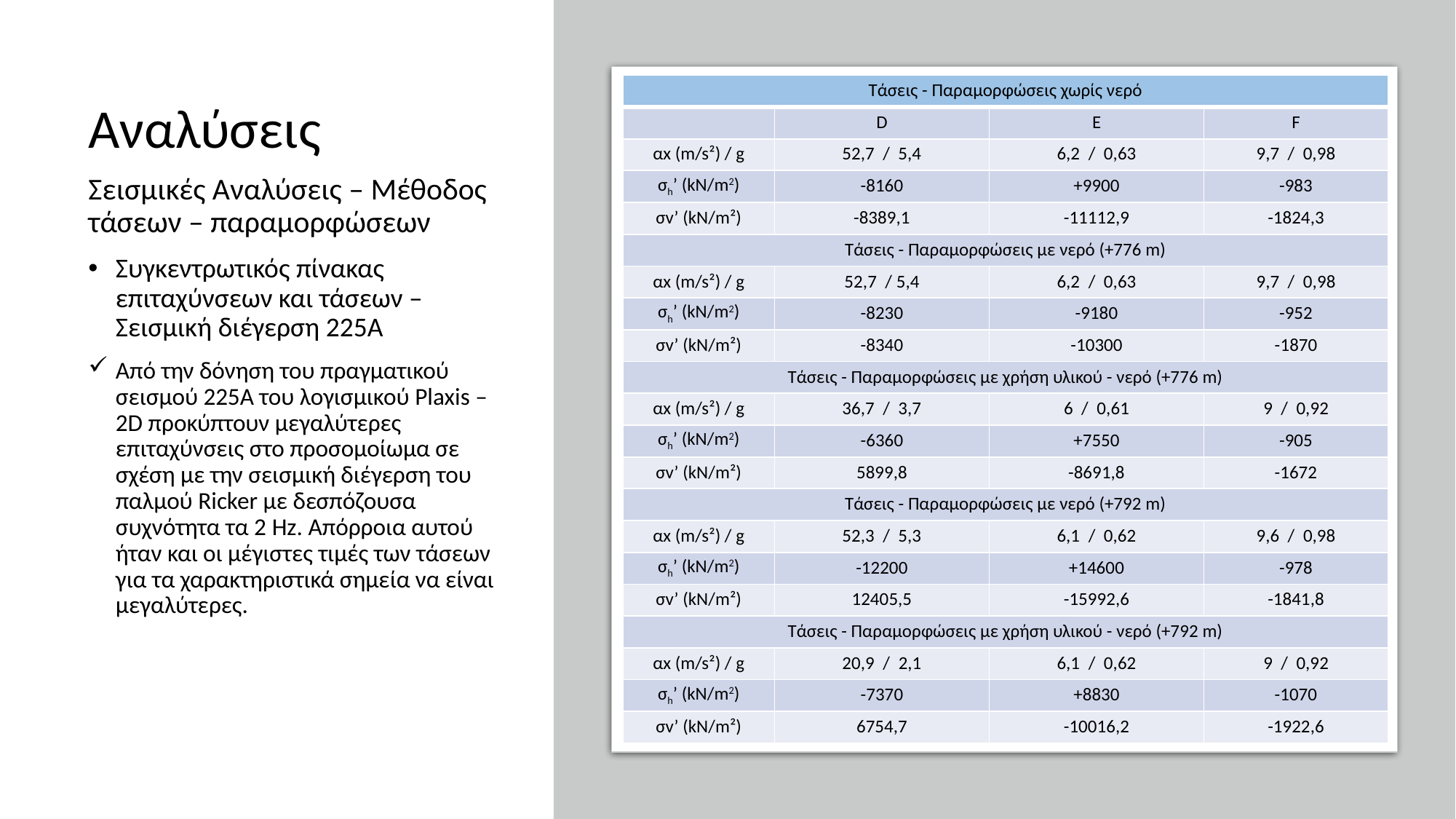

| Τάσεις - Παραμορφώσεις χωρίς νερό |  |  |  |
| --- | --- | --- | --- |
|  | D | E | F |
| αx (m/s²) / g | 52,7 / 5,4 | 6,2 / 0,63 | 9,7 / 0,98 |
| σh’ (kN/m2) | -8160 | +9900 | -983 |
| σv’ (kN/m²) | -8389,1 | -11112,9 | -1824,3 |
| Τάσεις - Παραμορφώσεις με νερό (+776 m) |  |  |  |
| αx (m/s²) / g | 52,7 / 5,4 | 6,2 / 0,63 | 9,7 / 0,98 |
| σh’ (kN/m2) | -8230 | -9180 | -952 |
| σv’ (kN/m²) | -8340 | -10300 | -1870 |
| Τάσεις - Παραμορφώσεις με χρήση υλικού - νερό (+776 m) |  |  |  |
| αx (m/s²) / g | 36,7 / 3,7 | 6 / 0,61 | 9 / 0,92 |
| σh’ (kN/m2) | -6360 | +7550 | -905 |
| σv’ (kN/m²) | 5899,8 | -8691,8 | -1672 |
| Τάσεις - Παραμορφώσεις με νερό (+792 m) |  |  |  |
| αx (m/s²) / g | 52,3 / 5,3 | 6,1 / 0,62 | 9,6 / 0,98 |
| σh’ (kN/m2) | -12200 | +14600 | -978 |
| σv’ (kN/m²) | 12405,5 | -15992,6 | -1841,8 |
| Τάσεις - Παραμορφώσεις με χρήση υλικού - νερό (+792 m) |  |  |  |
| αx (m/s²) / g | 20,9 / 2,1 | 6,1 / 0,62 | 9 / 0,92 |
| σh’ (kN/m2) | -7370 | +8830 | -1070 |
| σv’ (kN/m²) | 6754,7 | -10016,2 | -1922,6 |
# Αναλύσεις
Σεισμικές Αναλύσεις – Μέθοδος τάσεων – παραμορφώσεων
Συγκεντρωτικός πίνακας επιταχύνσεων και τάσεων – Σεισμική διέγερση 225Α
Από την δόνηση του πραγματικού σεισμού 225Α του λογισμικού Plaxis – 2D προκύπτουν μεγαλύτερες επιταχύνσεις στο προσομοίωμα σε σχέση με την σεισμική διέγερση του παλμού Ricker με δεσπόζουσα συχνότητα τα 2 Hz. Απόρροια αυτού ήταν και οι μέγιστες τιμές των τάσεων για τα χαρακτηριστικά σημεία να είναι μεγαλύτερες.